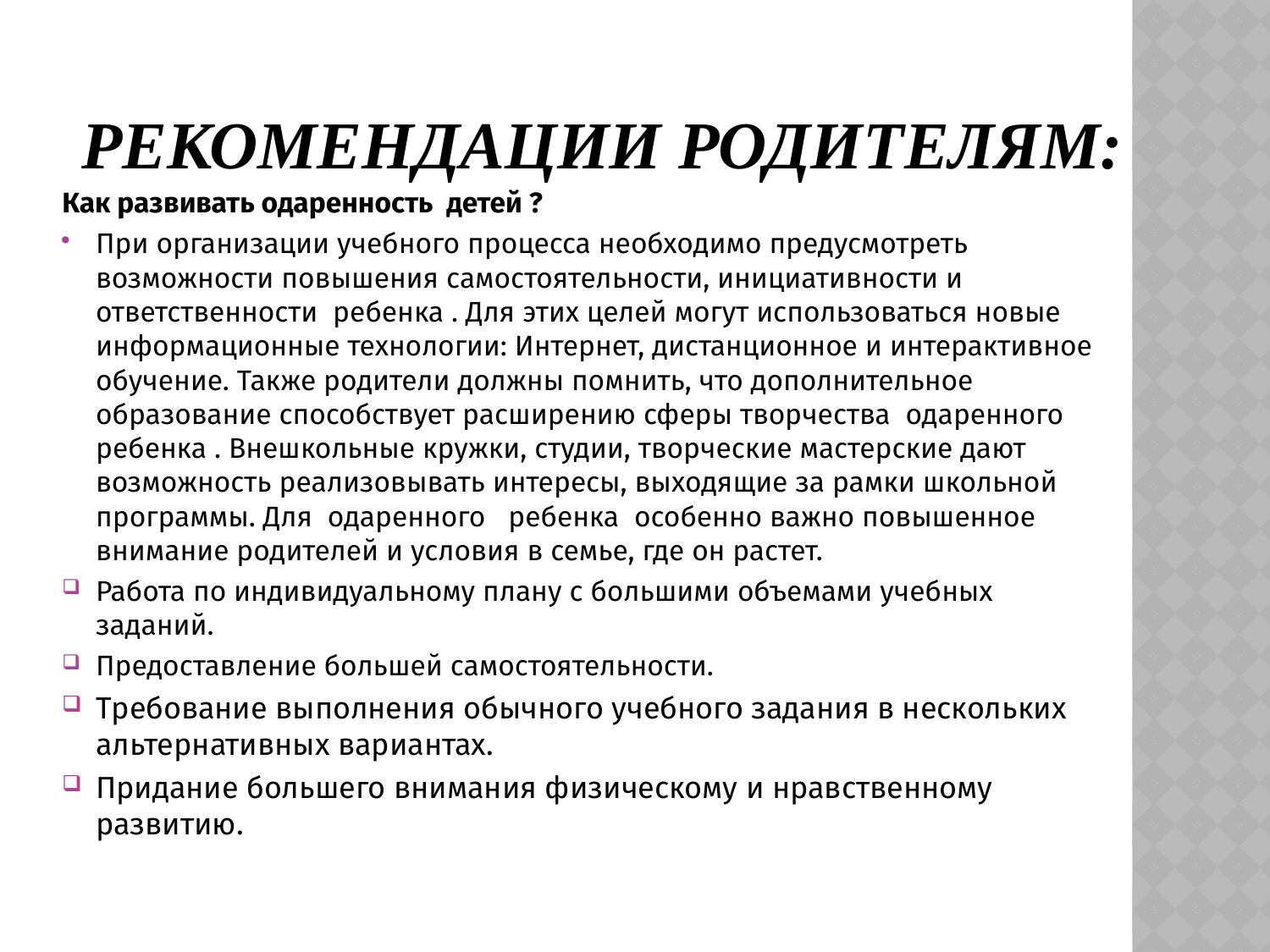

# Рекомендации родителям:
Как развивать одаренность  детей ?
При организации учебного процесса необходимо предусмотреть возможности повышения самостоятельности, инициативности и ответственности  ребенка . Для этих целей могут использоваться новые информационные технологии: Интернет, дистанционное и интерактивное обучение. Также родители должны помнить, что дополнительное образование способствует расширению сферы творчества  одаренного   ребенка . Внешкольные кружки, студии, творческие мастерские дают возможность реализовывать интересы, выходящие за рамки школьной программы. Для  одаренного   ребенка  особенно важно повышенное внимание родителей и условия в семье, где он растет.
Работа по индивидуальному плану с большими объемами учебных заданий.
Предоставление большей самостоятельности.
Требование выполнения обычного учебного задания в нескольких альтернативных вариантах.
Придание большего внимания физическому и нравственному развитию.